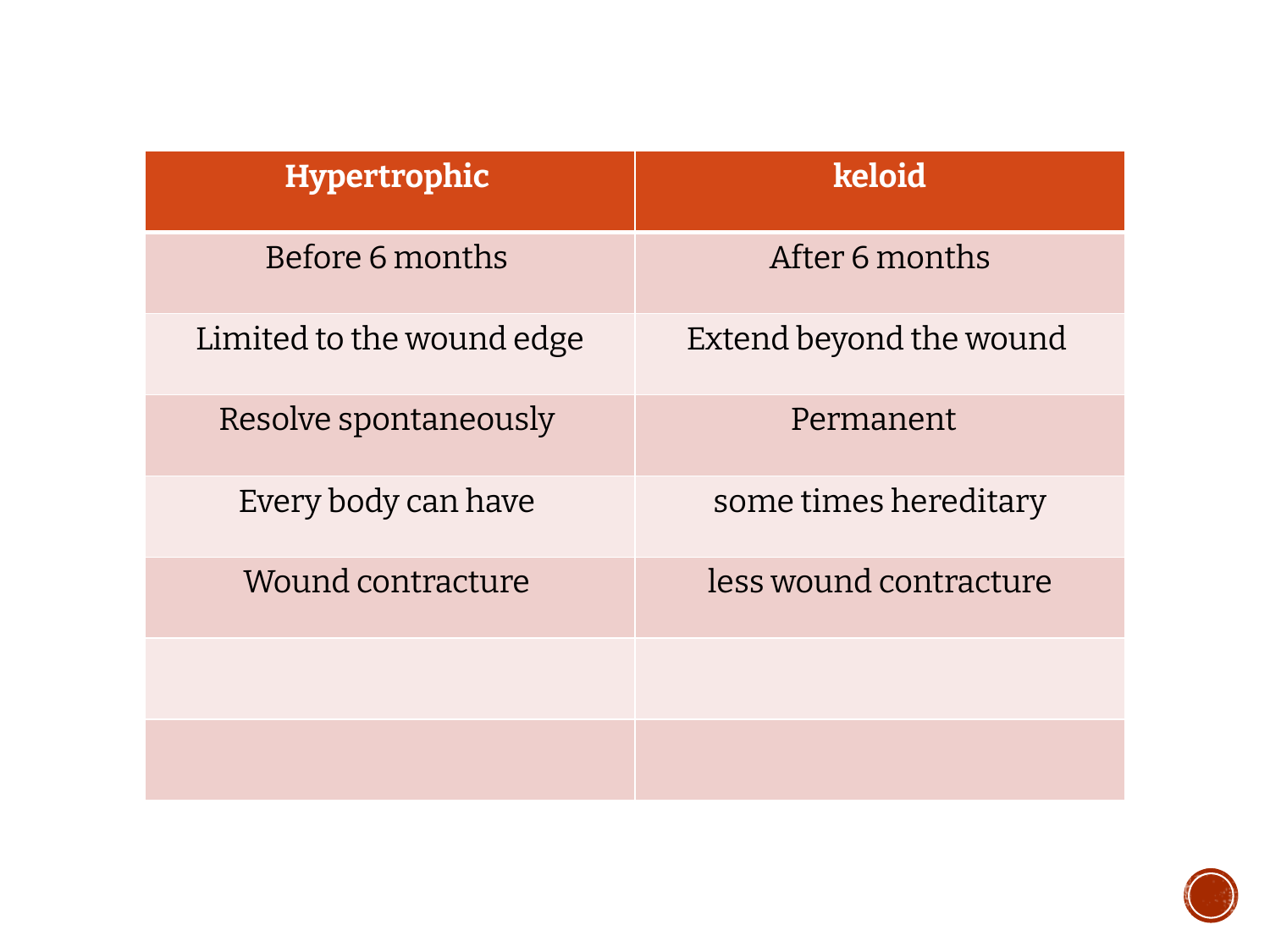

| Hypertrophic | keloid |
| --- | --- |
| Before 6 months | After 6 months |
| Limited to the wound edge | Extend beyond the wound |
| Resolve spontaneously | Permanent |
| Every body can have | some times hereditary |
| Wound contracture | less wound contracture |
|  |  |
|  |  |